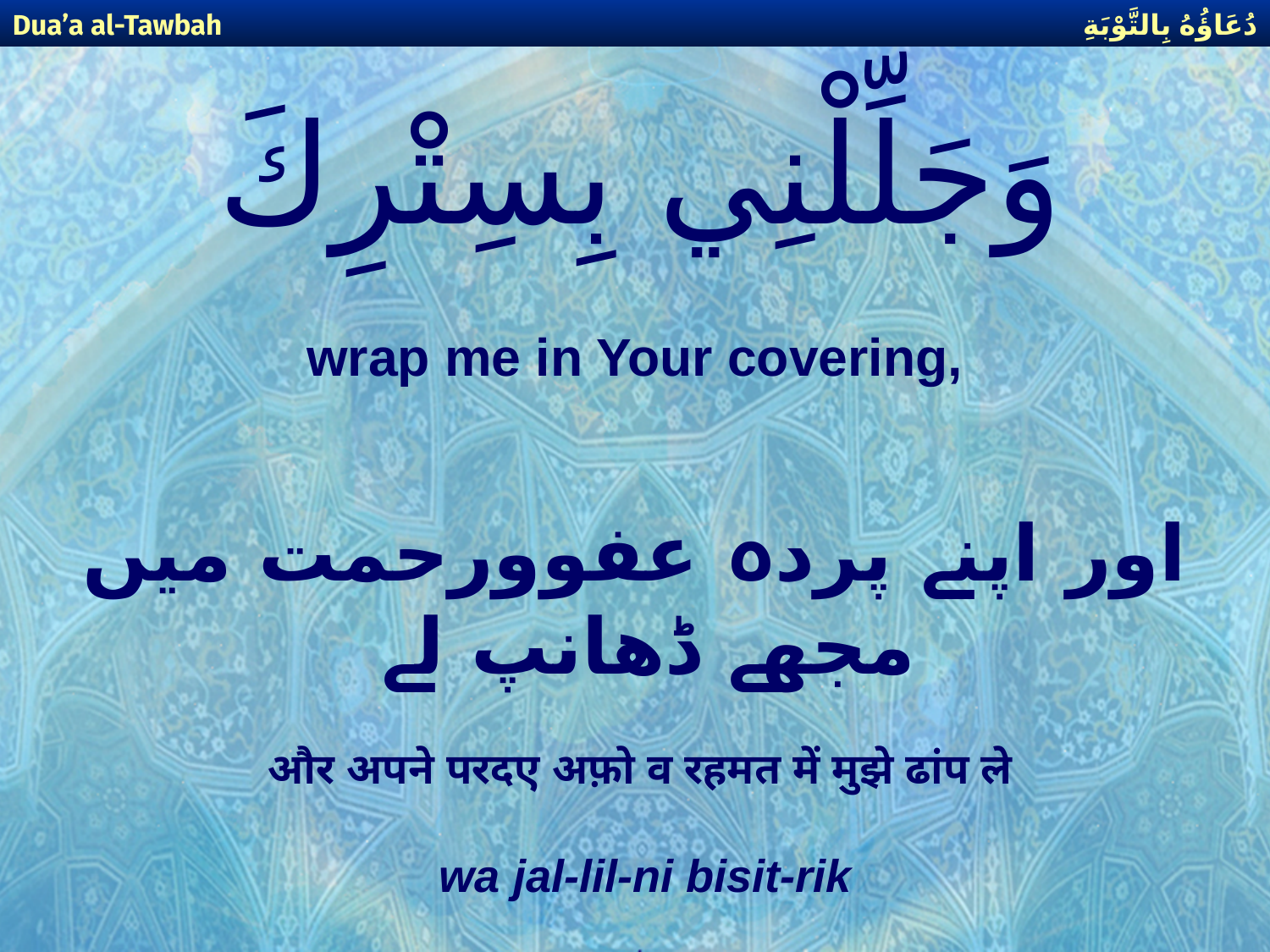

دُعَاؤُهُ بِالتَّوْبَةِ
Dua’a al-Tawbah
# وَجَلِّلْنِي بِسِتْرِكَ
wrap me in Your covering,
اور اپنے پردہ عفوورحمت میں مجھے ڈھانپ لے
और अपने परदए अफ़ो व रहमत में मुझे ढांप ले
wa jal-lil-ni bisit-rik